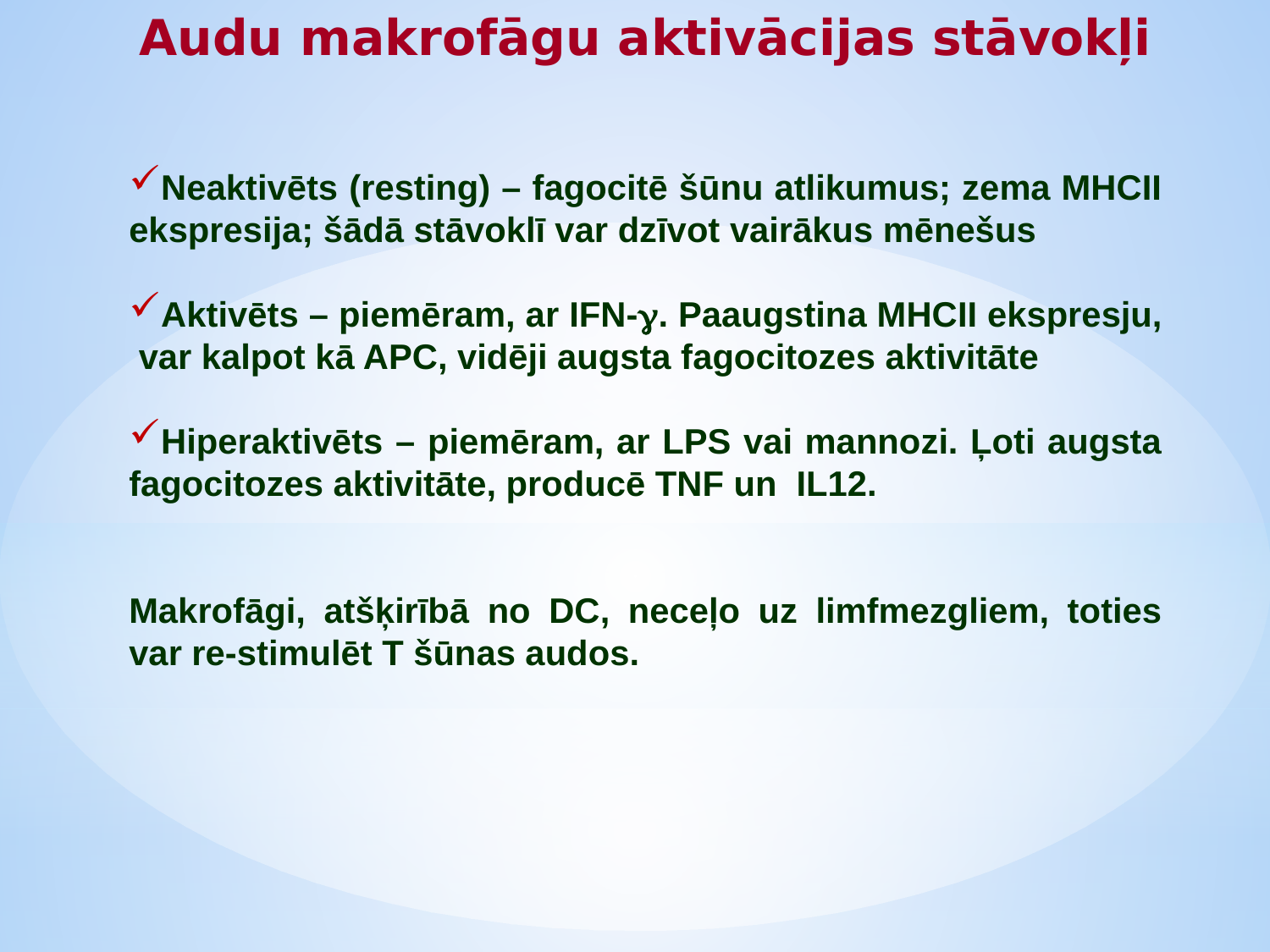

Audu makrofāgu aktivācijas stāvokļi
Neaktivēts (resting) – fagocitē šūnu atlikumus; zema MHCII ekspresija; šādā stāvoklī var dzīvot vairākus mēnešus

Aktivēts – piemēram, ar IFN-γ. Paaugstina MHCII ekspresju,  var kalpot kā APC, vidēji augsta fagocitozes aktivitāte

Hiperaktivēts – piemēram, ar LPS vai mannozi. Ļoti augsta fagocitozes aktivitāte, producē TNF un  IL12.

Makrofāgi, atšķirībā no DC, neceļo uz limfmezgliem, toties var re-stimulēt T šūnas audos.